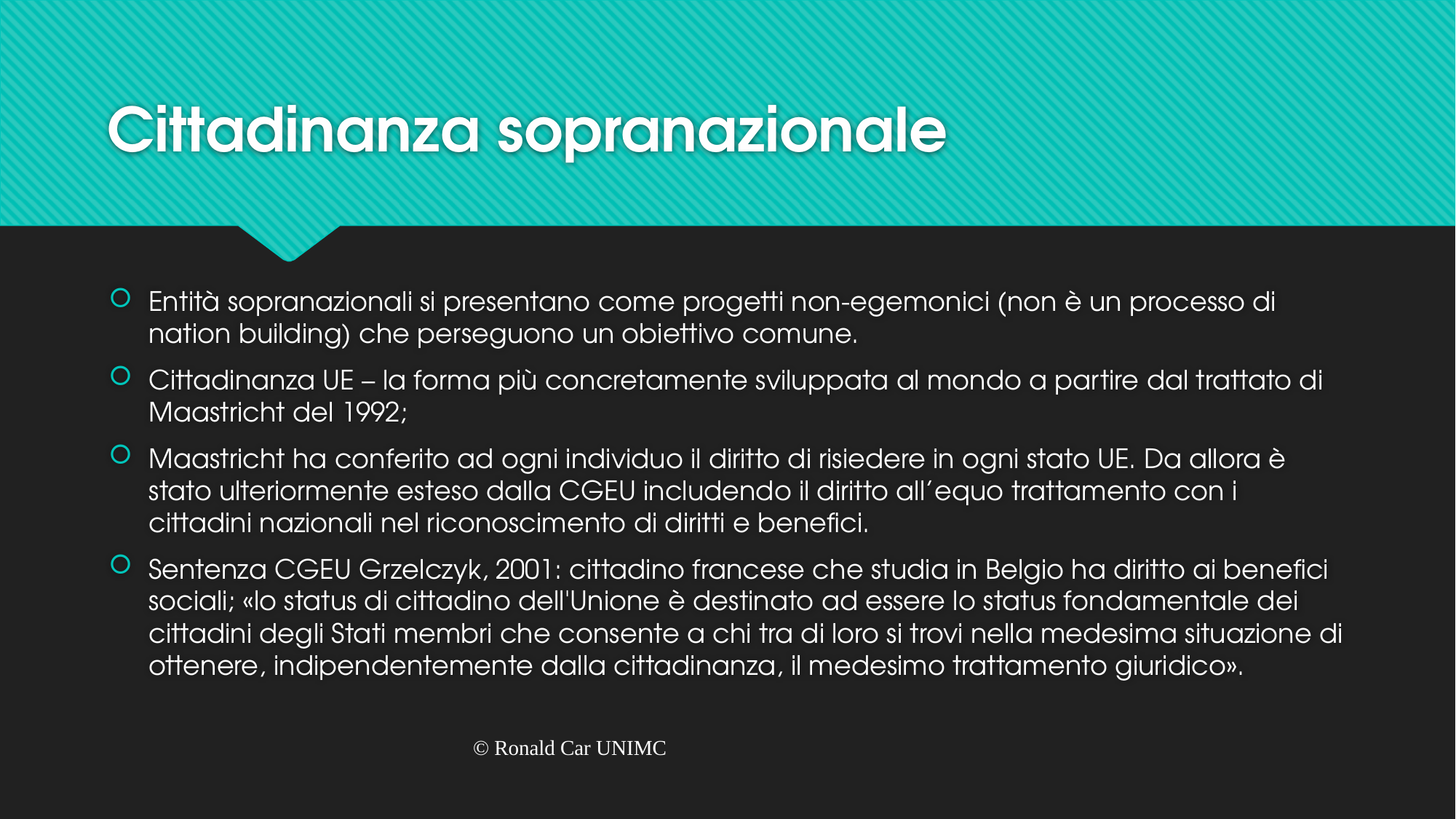

# Cittadinanza sopranazionale
Entità sopranazionali si presentano come progetti non-egemonici (non è un processo di nation building) che perseguono un obiettivo comune.
Cittadinanza UE – la forma più concretamente sviluppata al mondo a partire dal trattato di Maastricht del 1992;
Maastricht ha conferito ad ogni individuo il diritto di risiedere in ogni stato UE. Da allora è stato ulteriormente esteso dalla CGEU includendo il diritto all’equo trattamento con i cittadini nazionali nel riconoscimento di diritti e benefici.
Sentenza CGEU Grzelczyk, 2001: cittadino francese che studia in Belgio ha diritto ai benefici sociali; «lo status di cittadino dell'Unione è destinato ad essere lo status fondamentale dei cittadini degli Stati membri che consente a chi tra di loro si trovi nella medesima situazione di ottenere, indipendentemente dalla cittadinanza, il medesimo trattamento giuridico».
© Ronald Car UNIMC